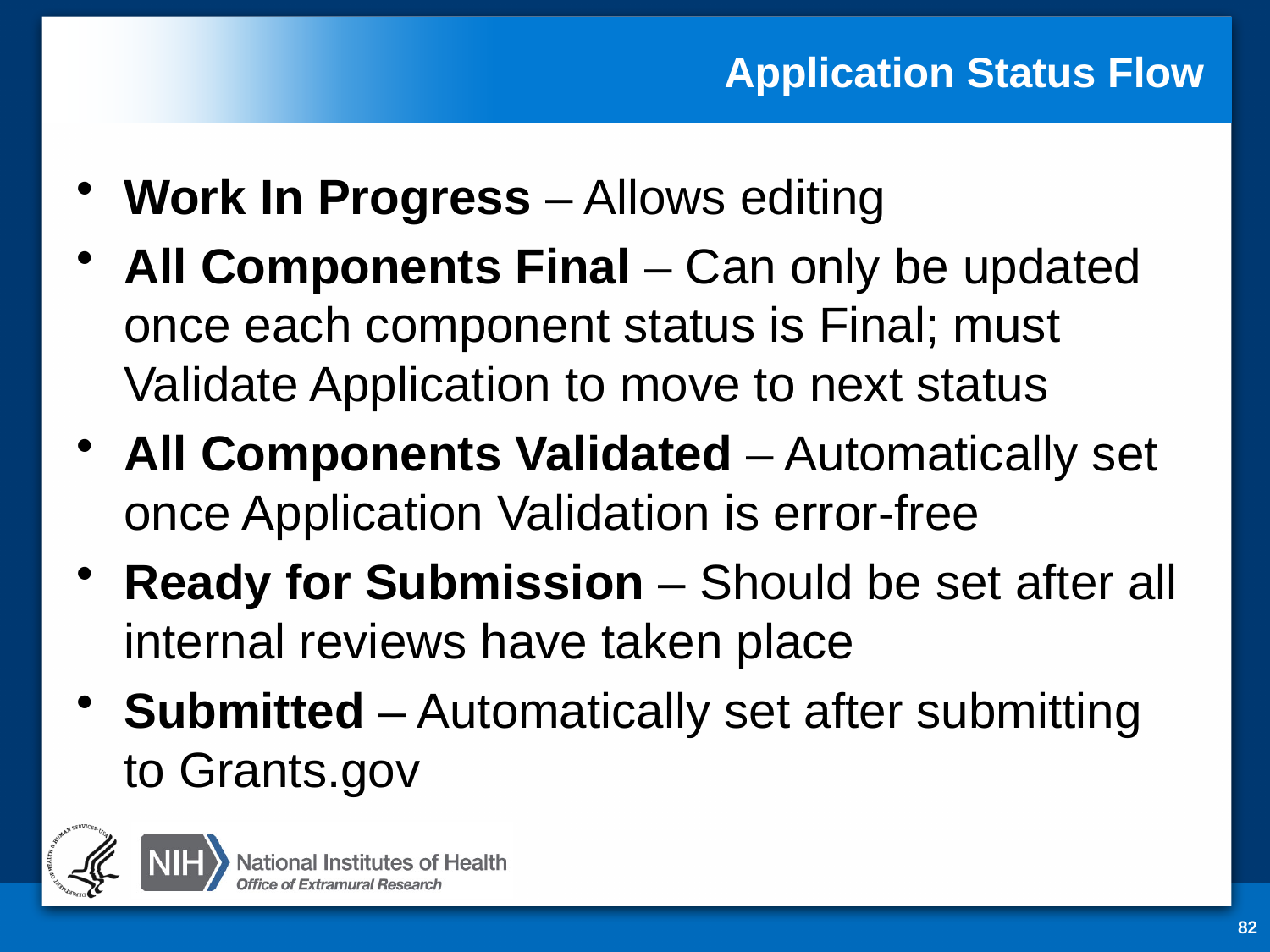

# Application Status Flow
Work In Progress – Allows editing
All Components Final – Can only be updated once each component status is Final; must Validate Application to move to next status
All Components Validated – Automatically set once Application Validation is error-free
Ready for Submission – Should be set after all internal reviews have taken place
Submitted – Automatically set after submitting to Grants.gov

82